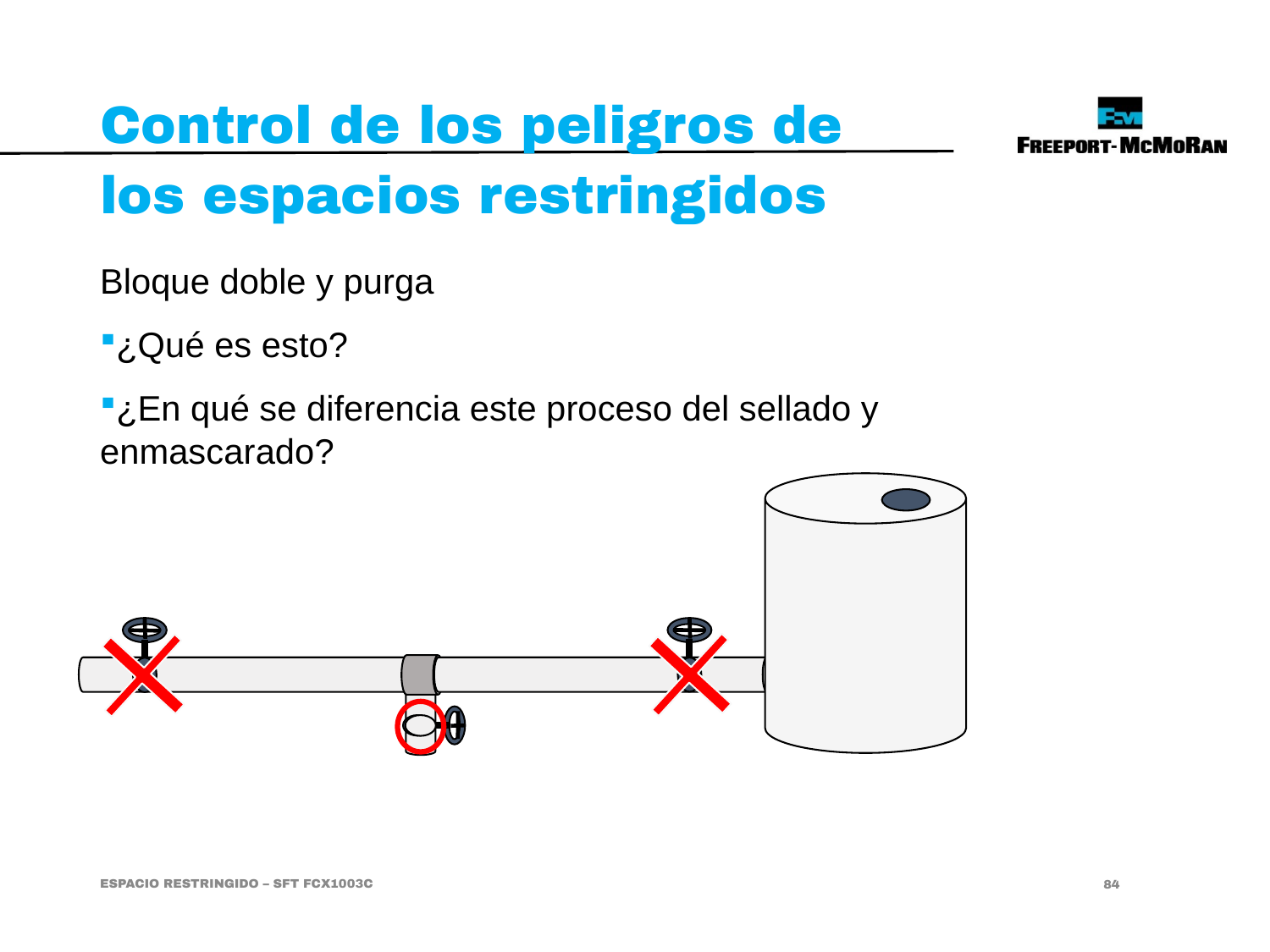

Control de los peligros de los espacios restringidos
Bloque doble y purga
¿Qué es esto?
¿En qué se diferencia este proceso del sellado y enmascarado?

ESPACIO RESTRINGIDO – SFT FCX1003C
84